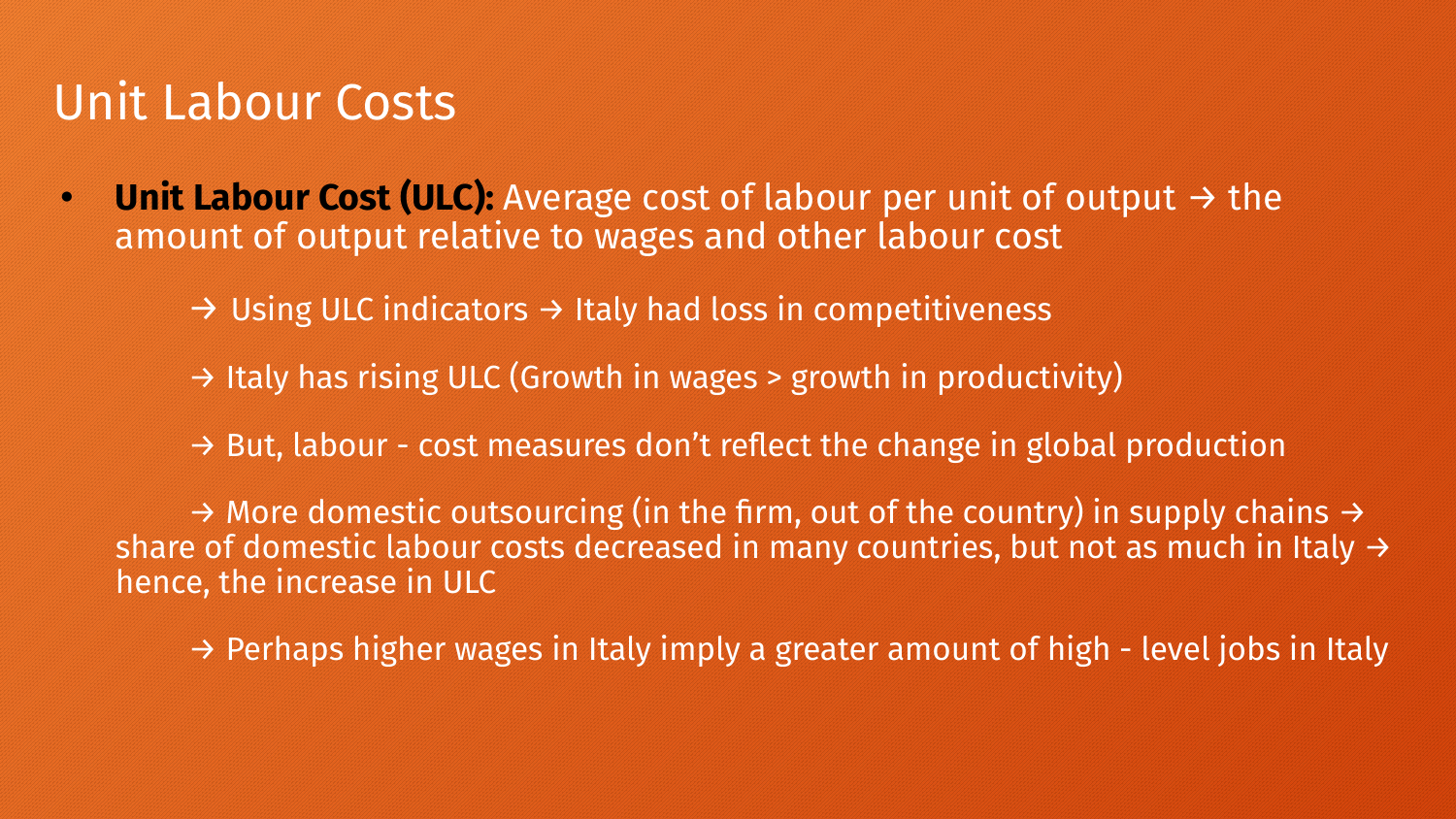

# Unit Labour Costs

Unit Labour Cost (ULC): Average cost of labour per unit of output → the amount of output relative to wages and other labour cost
→ Using ULC indicators → Italy had loss in competitiveness
→ Italy has rising ULC (Growth in wages > growth in productivity)
→ But, labour - cost measures don’t reflect the change in global production
→ More domestic outsourcing (in the firm, out of the country) in supply chains → share of domestic labour costs decreased in many countries, but not as much in Italy → hence, the increase in ULC
→ Perhaps higher wages in Italy imply a greater amount of high - level jobs in Italy